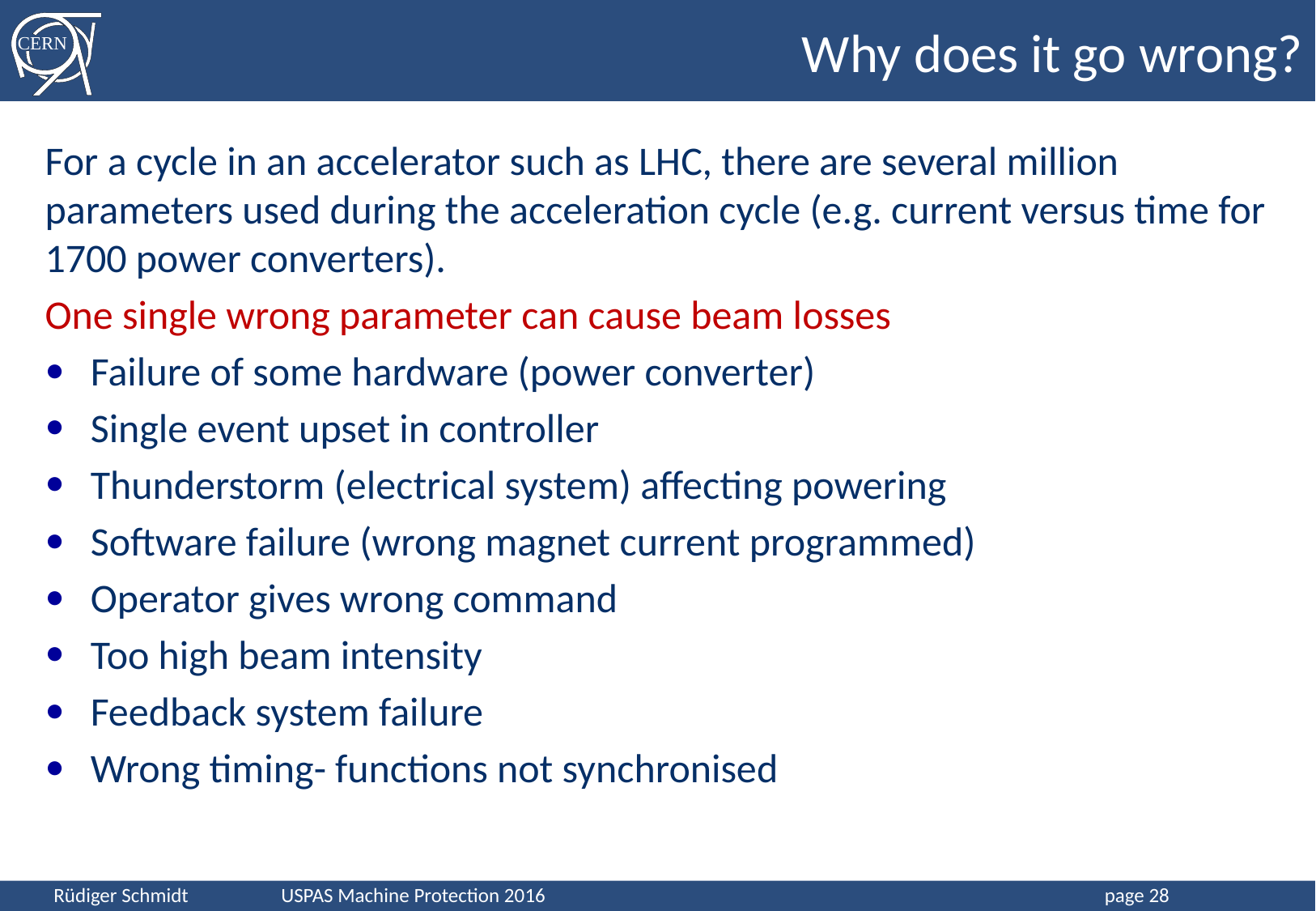

# Why does it go wrong?
For a cycle in an accelerator such as LHC, there are several million parameters used during the acceleration cycle (e.g. current versus time for 1700 power converters).
One single wrong parameter can cause beam losses
Failure of some hardware (power converter)
Single event upset in controller
Thunderstorm (electrical system) affecting powering
Software failure (wrong magnet current programmed)
Operator gives wrong command
Too high beam intensity
Feedback system failure
Wrong timing- functions not synchronised